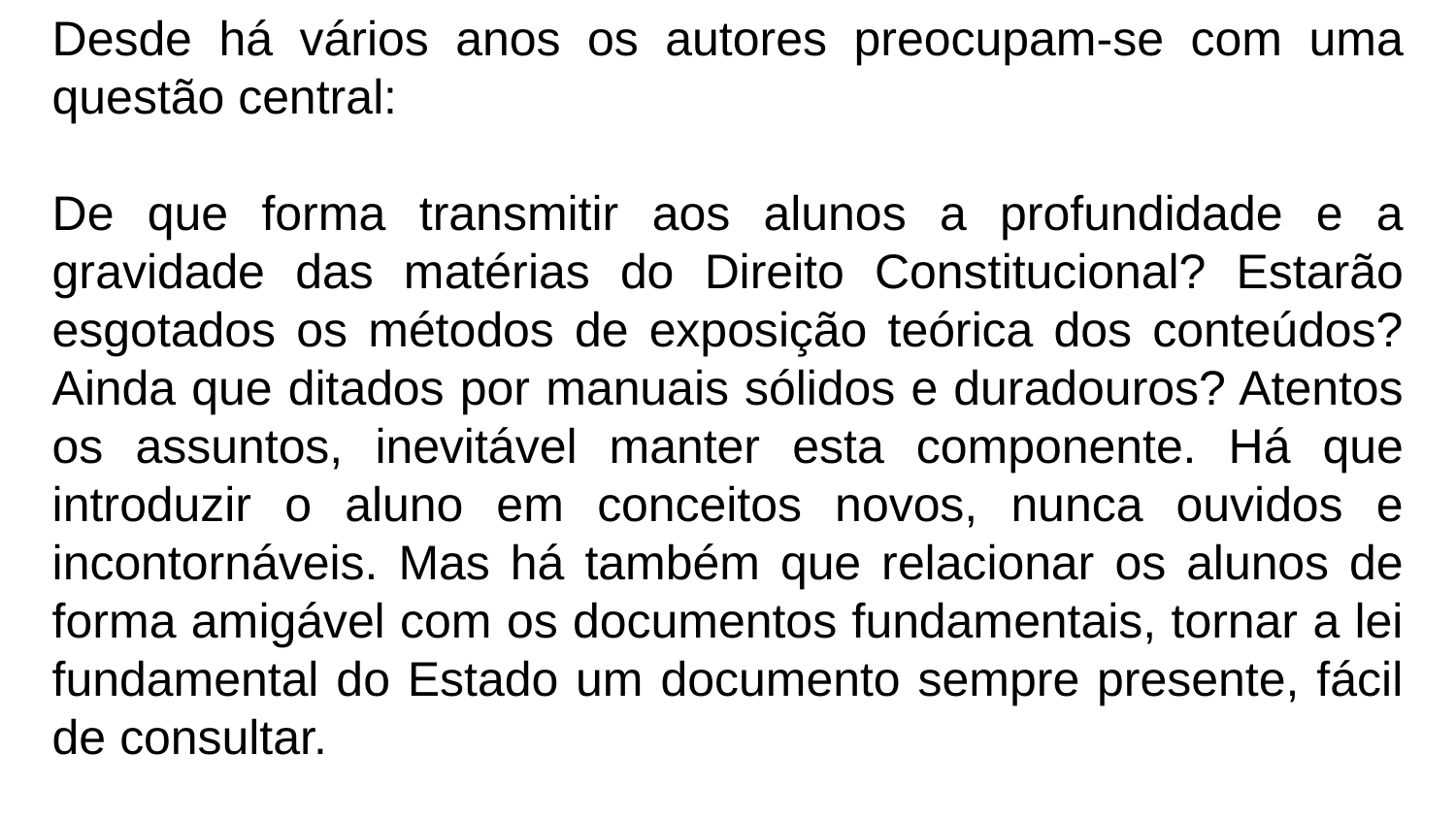

Desde há vários anos os autores preocupam-se com uma questão central:

De que forma transmitir aos alunos a profundidade e a gravidade das matérias do Direito Constitucional? Estarão esgotados os métodos de exposição teórica dos conteúdos? Ainda que ditados por manuais sólidos e duradouros? Atentos os assuntos, inevitável manter esta componente. Há que introduzir o aluno em conceitos novos, nunca ouvidos e incontornáveis. Mas há também que relacionar os alunos de forma amigável com os documentos fundamentais, tornar a lei fundamental do Estado um documento sempre presente, fácil de consultar.